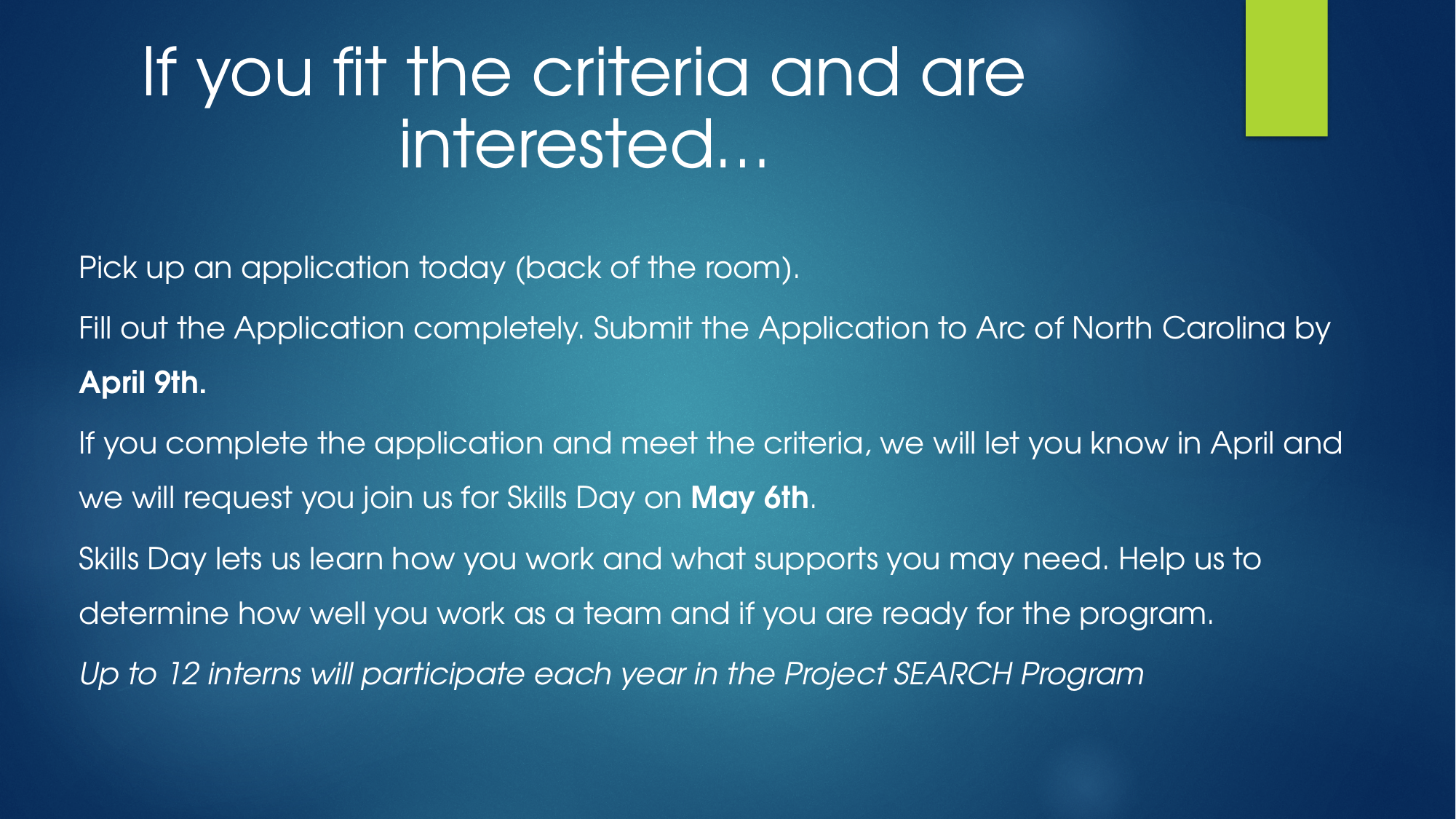

If you fit the criteria and are interested…

Pick up an application today (back of the room).
Fill out the Application completely. Submit the Application to Arc of North Carolina by April 9th.
If you complete the application and meet the criteria, we will let you know in April and we will request you join us for Skills Day on May 6th.
Skills Day lets us learn how you work and what supports you may need. Help us to determine how well you work as a team and if you are ready for the program.
Up to 12 interns will participate each year in the Project SEARCH Program